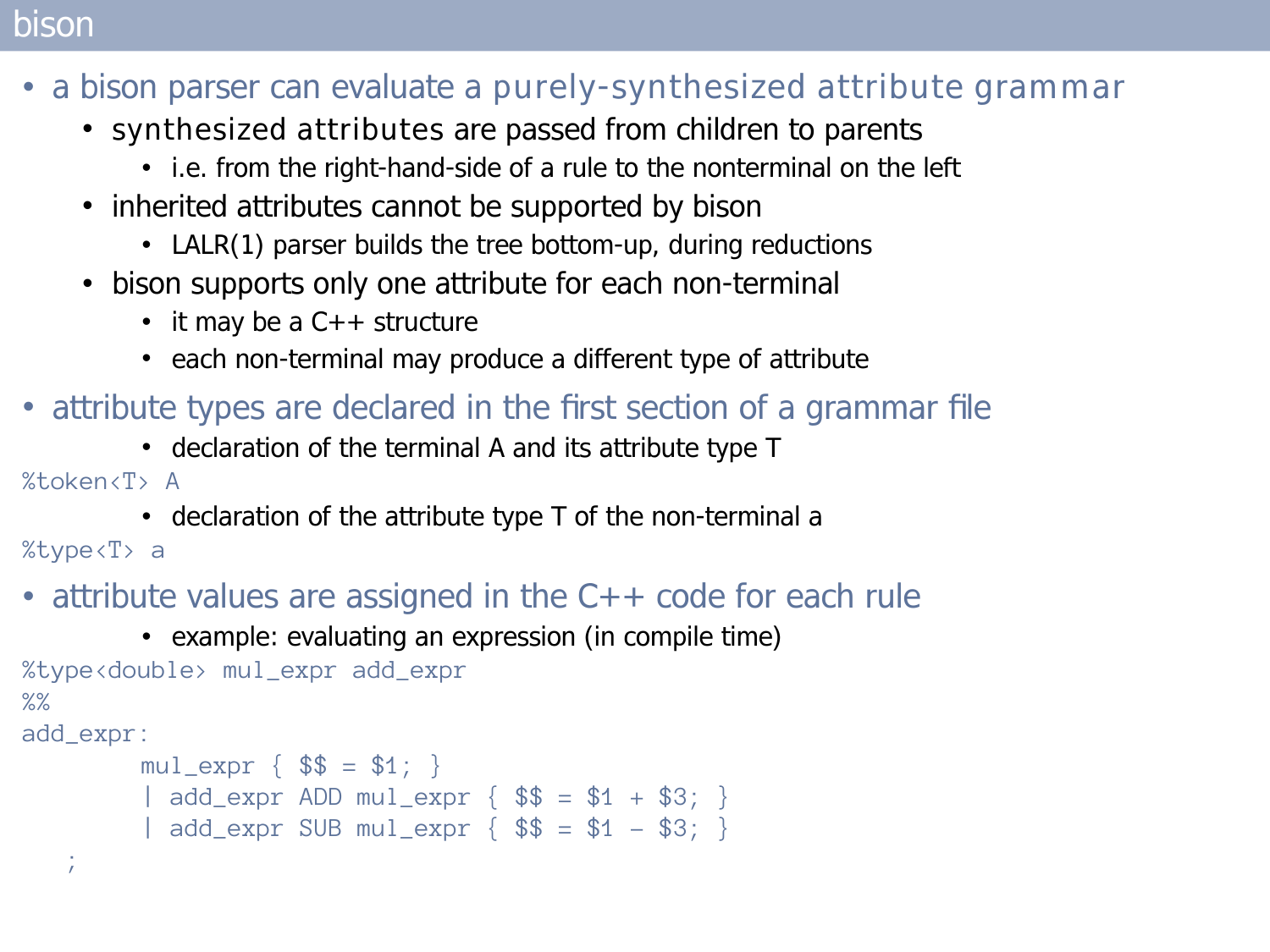

# bison
a bison parser can evaluate a purely-synthesized attribute grammar
synthesized attributes are passed from children to parents
i.e. from the right-hand-side of a rule to the nonterminal on the left
inherited attributes cannot be supported by bison
LALR(1) parser builds the tree bottom-up, during reductions
bison supports only one attribute for each non-terminal
it may be a C++ structure
each non-terminal may produce a different type of attribute
attribute types are declared in the first section of a grammar file
declaration of the terminal A and its attribute type T
%token<T> A
declaration of the attribute type T of the non-terminal a
%type<T> a
attribute values are assigned in the C++ code for each rule
example: evaluating an expression (in compile time)
%type<double> mul_expr add_expr
%%
add_expr:
	mul_expr { $$ = $1; }
	| add_expr ADD mul_expr { $$ = $1 + $3; }
	| add_expr SUB mul_expr { $$ = $1 - $3; }
   ;